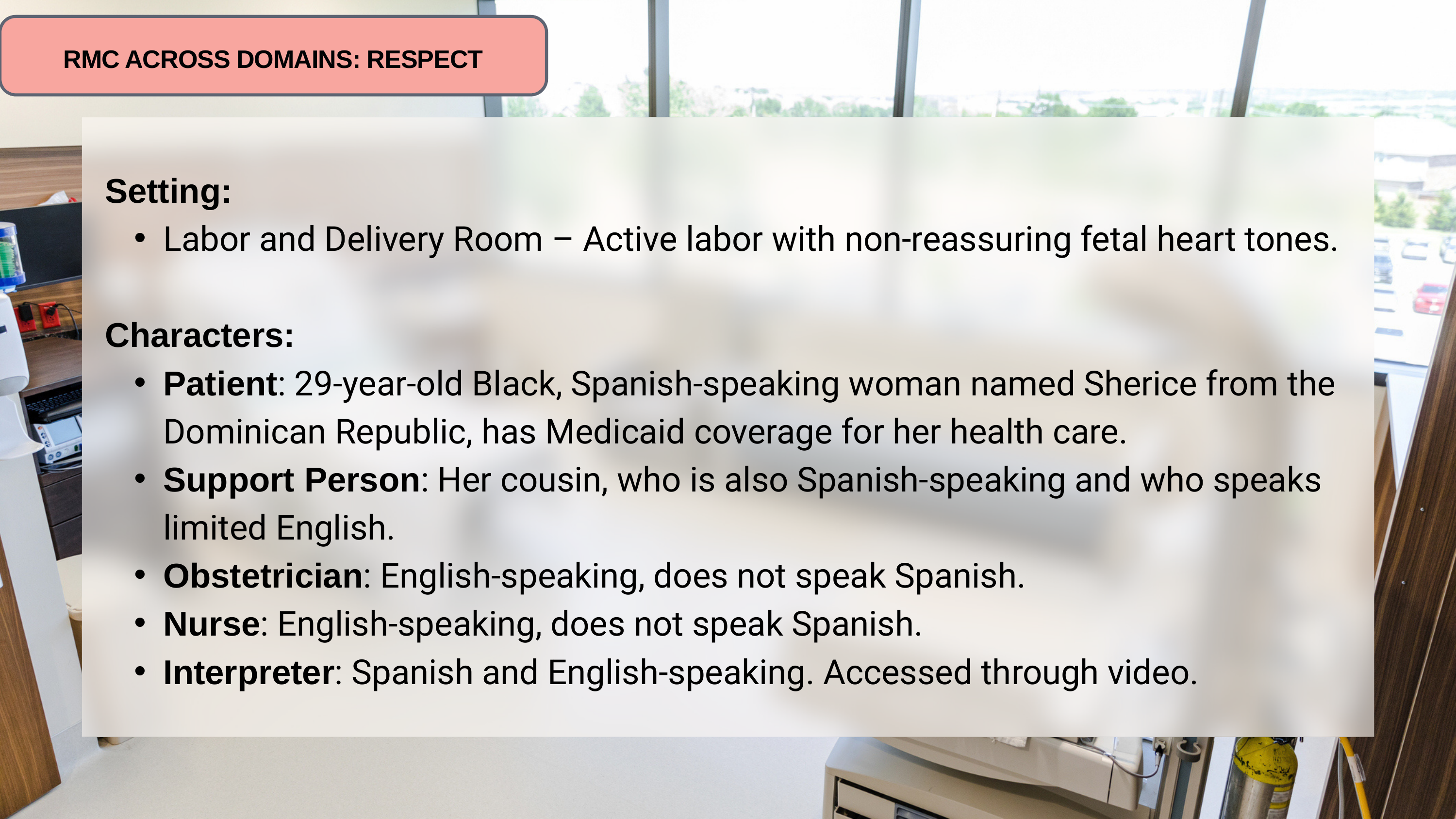

RMC ACROSS DOMAINS: RESPECT

Setting:
Labor and Delivery Room – Active labor with non-reassuring fetal heart tones.

Characters:
Patient: 29-year-old Black, Spanish-speaking woman named Sherice from the Dominican Republic, has Medicaid coverage for her health care.
Support Person: Her cousin, who is also Spanish-speaking and who speaks limited English.
Obstetrician: English-speaking, does not speak Spanish.
Nurse: English-speaking, does not speak Spanish.
Interpreter: Spanish and English-speaking. Accessed through video.